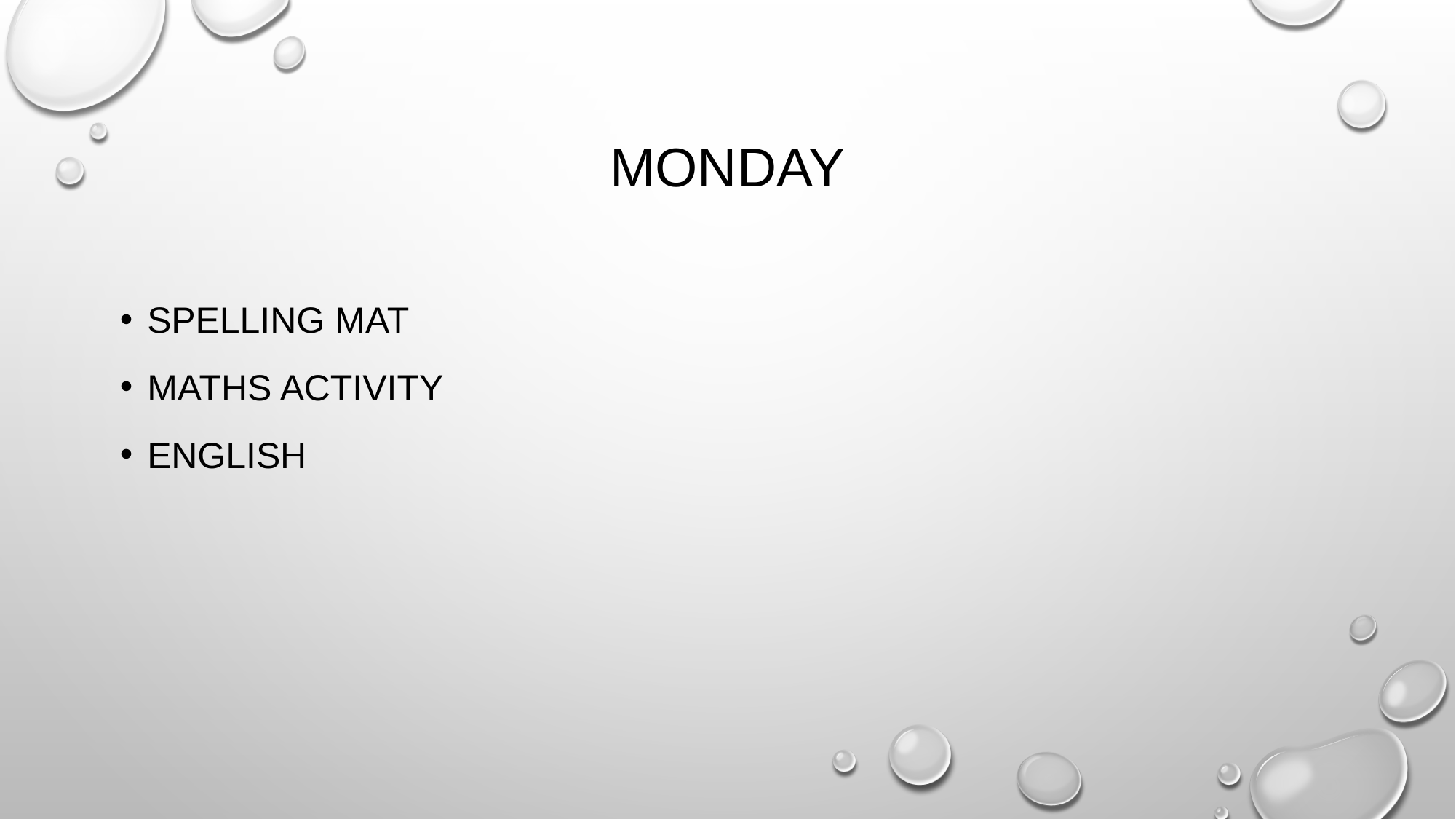

# mONDAY
Spelling mat
Maths activity
English